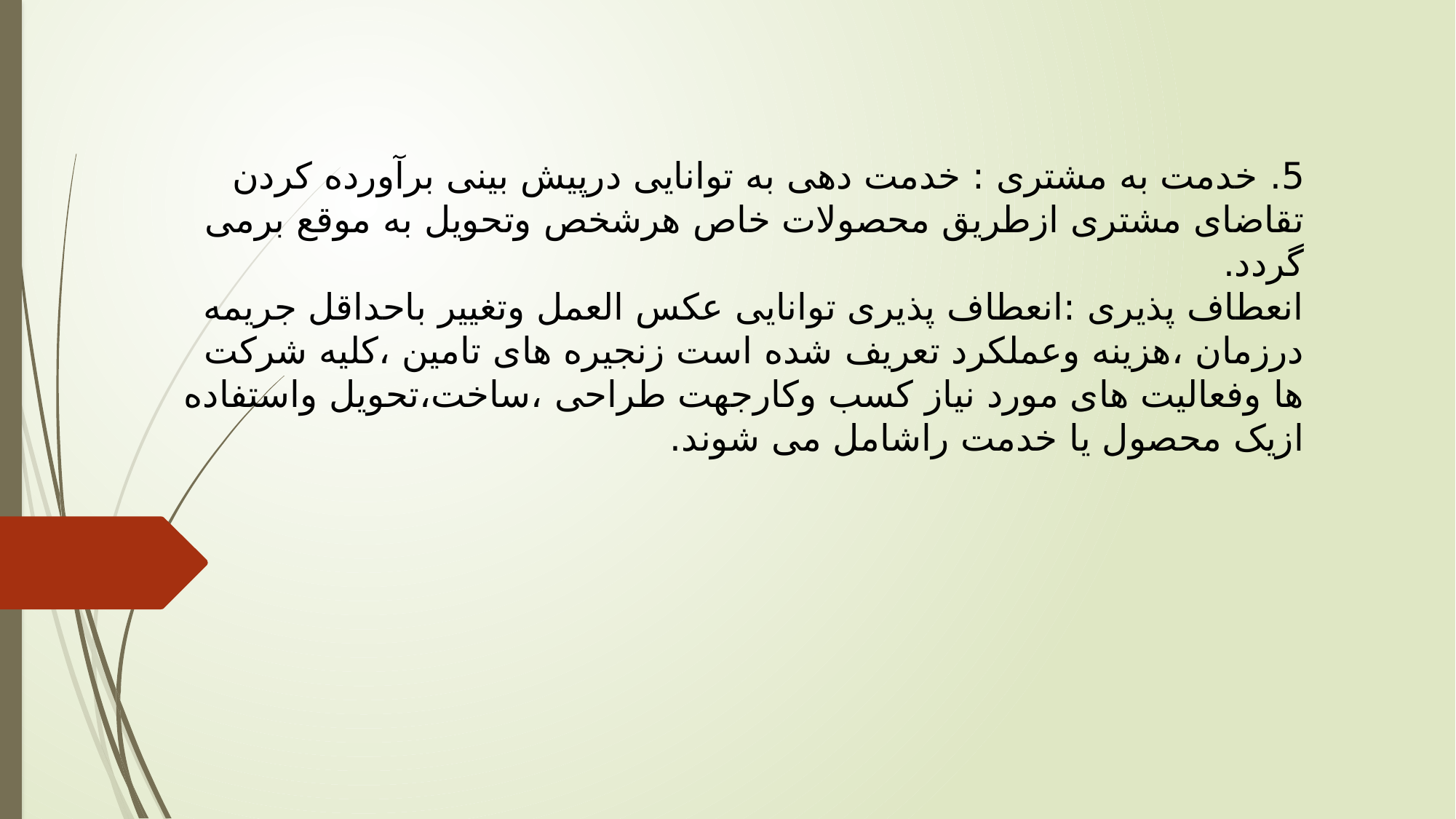

5. خدمت به مشتری : خدمت دهی به توانایی درپیش بینی برآورده کردن تقاضای مشتری ازطریق محصولات خاص هرشخص وتحویل به موقع برمی گردد.
انعطاف پذیری :انعطاف پذیری توانایی عکس العمل وتغییر باحداقل جریمه درزمان ،هزینه وعملکرد تعریف شده است زنجیره های تامین ،کلیه شرکت ها وفعالیت های مورد نیاز کسب وکارجهت طراحی ،ساخت،تحویل واستفاده ازیک محصول یا خدمت راشامل می شوند.